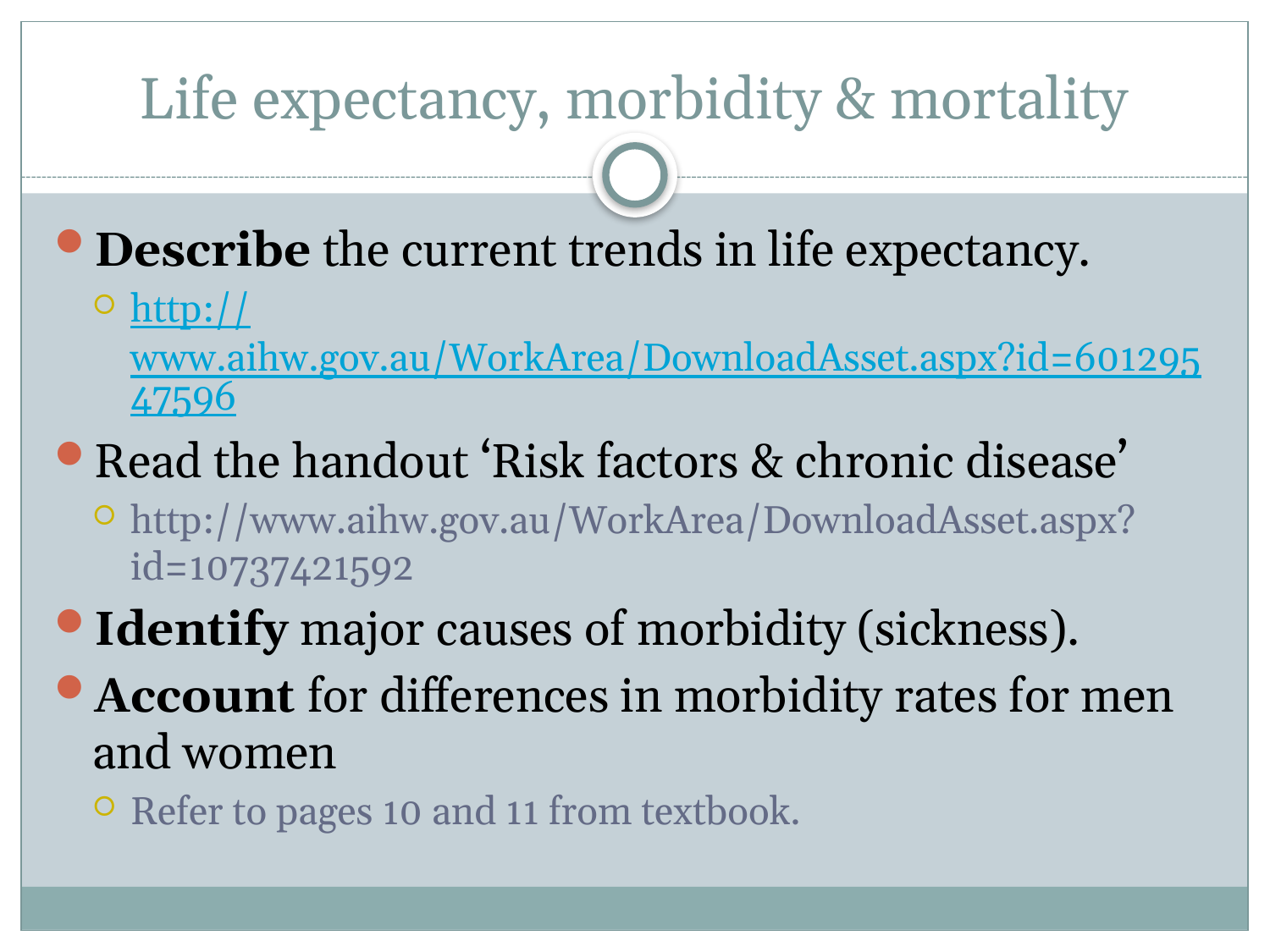

# Life expectancy, morbidity & mortality
Describe the current trends in life expectancy.
http://www.aihw.gov.au/WorkArea/DownloadAsset.aspx?id=60129547596
Read the handout ‘Risk factors & chronic disease’
http://www.aihw.gov.au/WorkArea/DownloadAsset.aspx?id=10737421592
Identify major causes of morbidity (sickness).
Account for differences in morbidity rates for men and women
Refer to pages 10 and 11 from textbook.